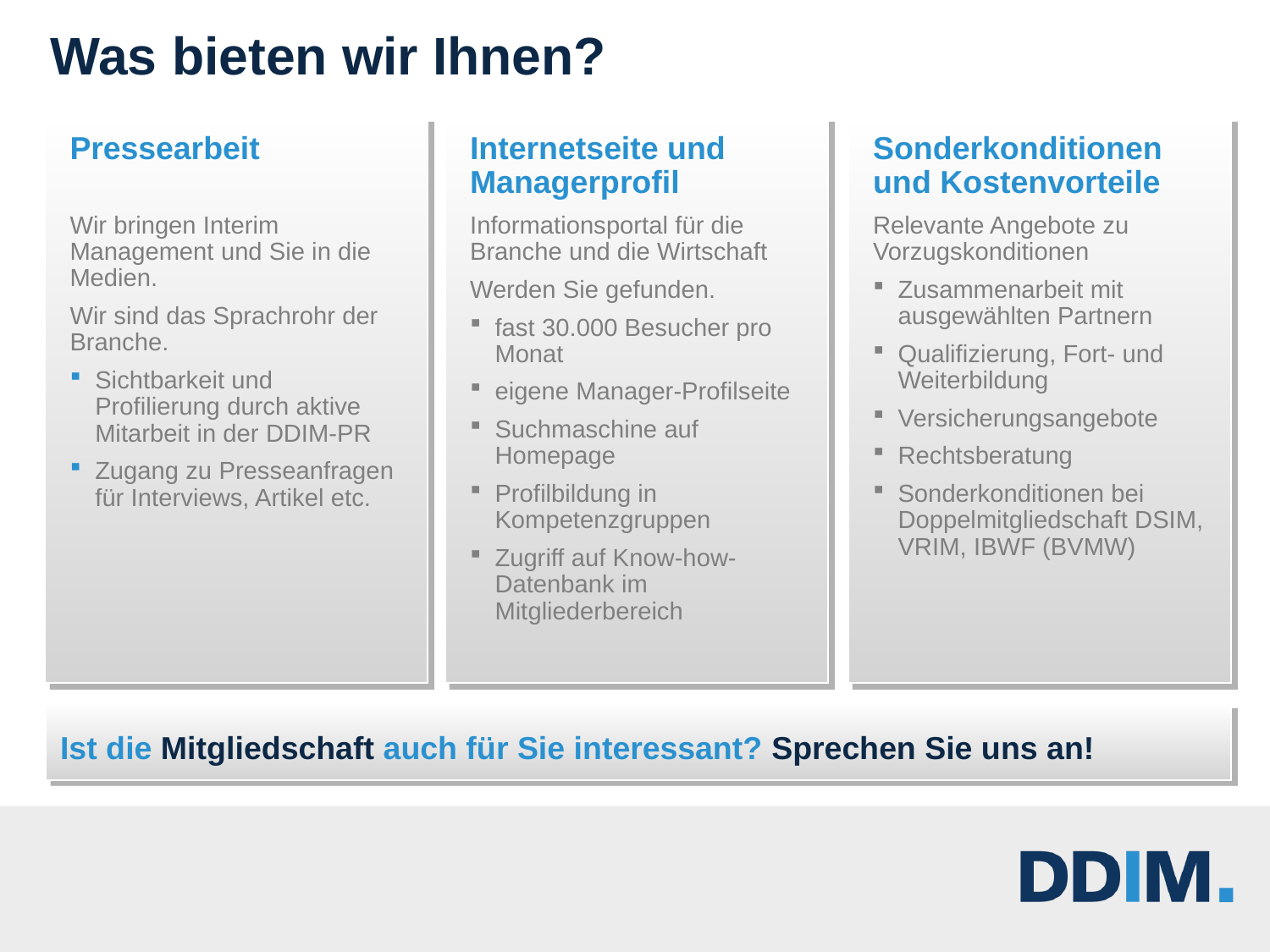

Was bieten wir Ihnen?
Pressearbeit
Wir bringen Interim Management und Sie in die Medien.
Wir sind das Sprachrohr der Branche.
Sichtbarkeit und Profilierung durch aktive Mitarbeit in der DDIM-PR
Zugang zu Presseanfragen für Interviews, Artikel etc.
Internetseite und Managerprofil
Informationsportal für die Branche und die Wirtschaft
Werden Sie gefunden.
fast 30.000 Besucher pro Monat
eigene Manager-Profilseite
Suchmaschine auf Homepage
Profilbildung in Kompetenzgruppen
Zugriff auf Know-how-Datenbank im Mitgliederbereich
Sonderkonditionen und Kostenvorteile
Relevante Angebote zu Vorzugskonditionen
Zusammenarbeit mit ausgewählten Partnern
Qualifizierung, Fort- und Weiterbildung
Versicherungsangebote
Rechtsberatung
Sonderkonditionen bei Doppelmitgliedschaft DSIM, VRIM, IBWF (BVMW)

Ist die Mitgliedschaft auch für Sie interessant? Sprechen Sie uns an!